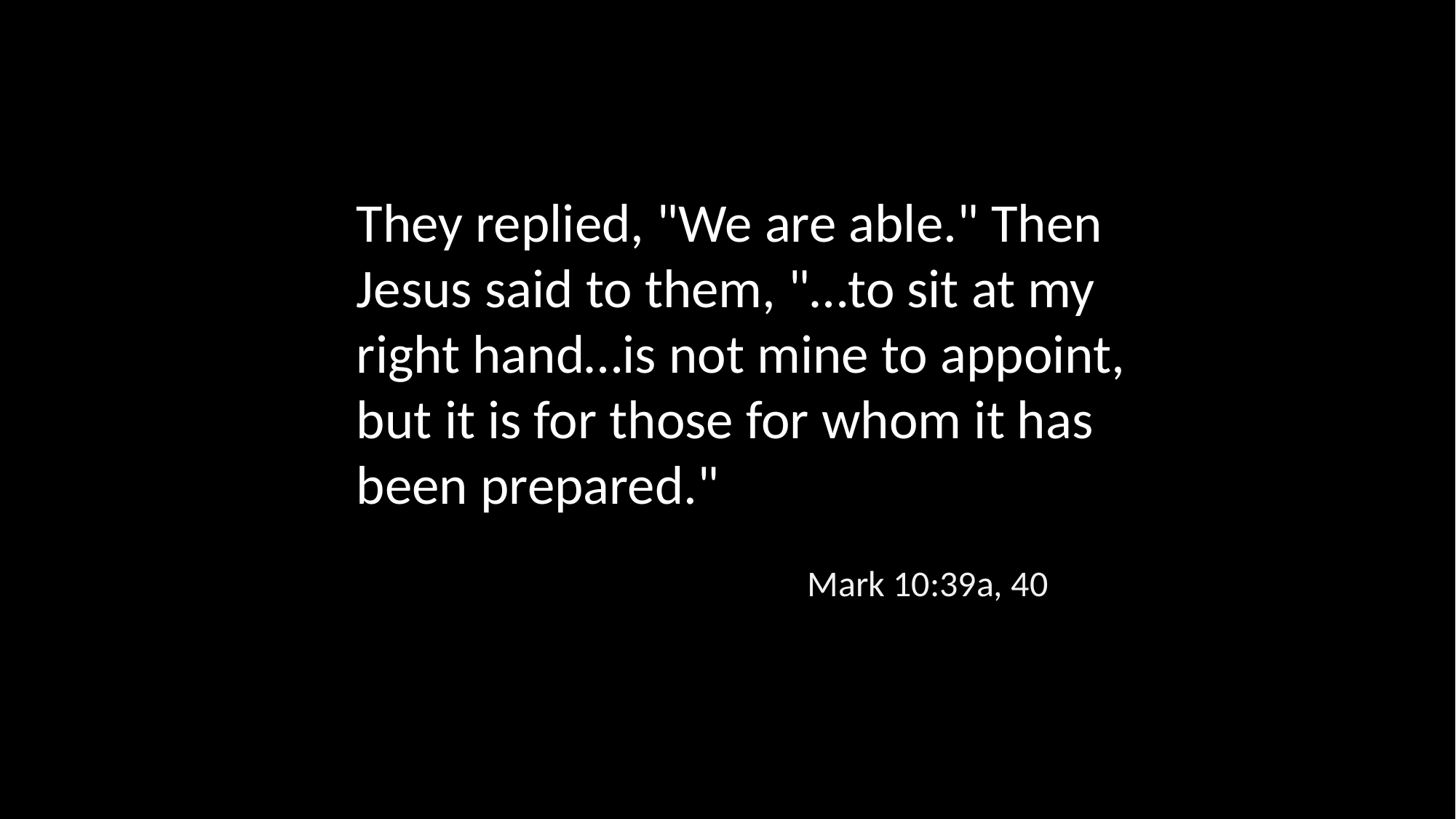

They replied, "We are able." Then Jesus said to them, "…to sit at my right hand…is not mine to appoint, but it is for those for whom it has been prepared."
Mark 10:39a, 40